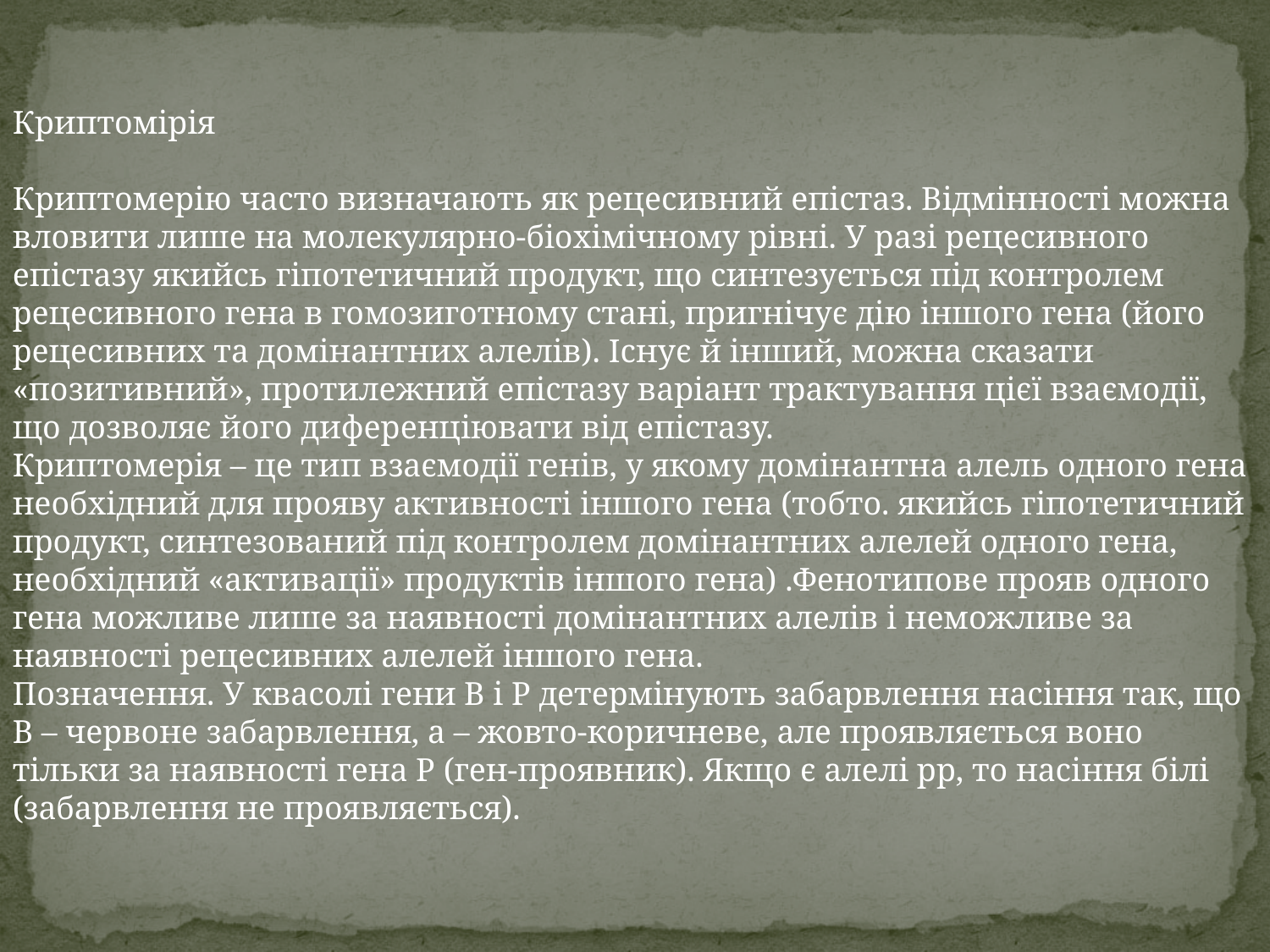

Криптомірія

Криптомерію часто визначають як рецесивний епістаз. Відмінності можна вловити лише на молекулярно-біохімічному рівні. У разі рецесивного епістазу якийсь гіпотетичний продукт, що синтезується під контролем рецесивного гена в гомозиготному стані, пригнічує дію іншого гена (його рецесивних та домінантних алелів). Існує й інший, можна сказати «позитивний», протилежний епістазу варіант трактування цієї взаємодії, що дозволяє його диференціювати від епістазу.
Криптомерія – це тип взаємодії генів, у якому домінантна алель одного гена необхідний для прояву активності іншого гена (тобто. якийсь гіпотетичний продукт, синтезований під контролем домінантних алелей одного гена, необхідний «активації» продуктів іншого гена) .Фенотипове прояв одного гена можливе лише за наявності домінантних алелів і неможливе за наявності рецесивних алелей іншого гена.
Позначення. У квасолі гени В і Р детермінують забарвлення насіння так, що В – червоне забарвлення, а – жовто-коричневе, але проявляється воно тільки за наявності гена Р (ген-проявник). Якщо є алелі рр, то насіння білі (забарвлення не проявляється).